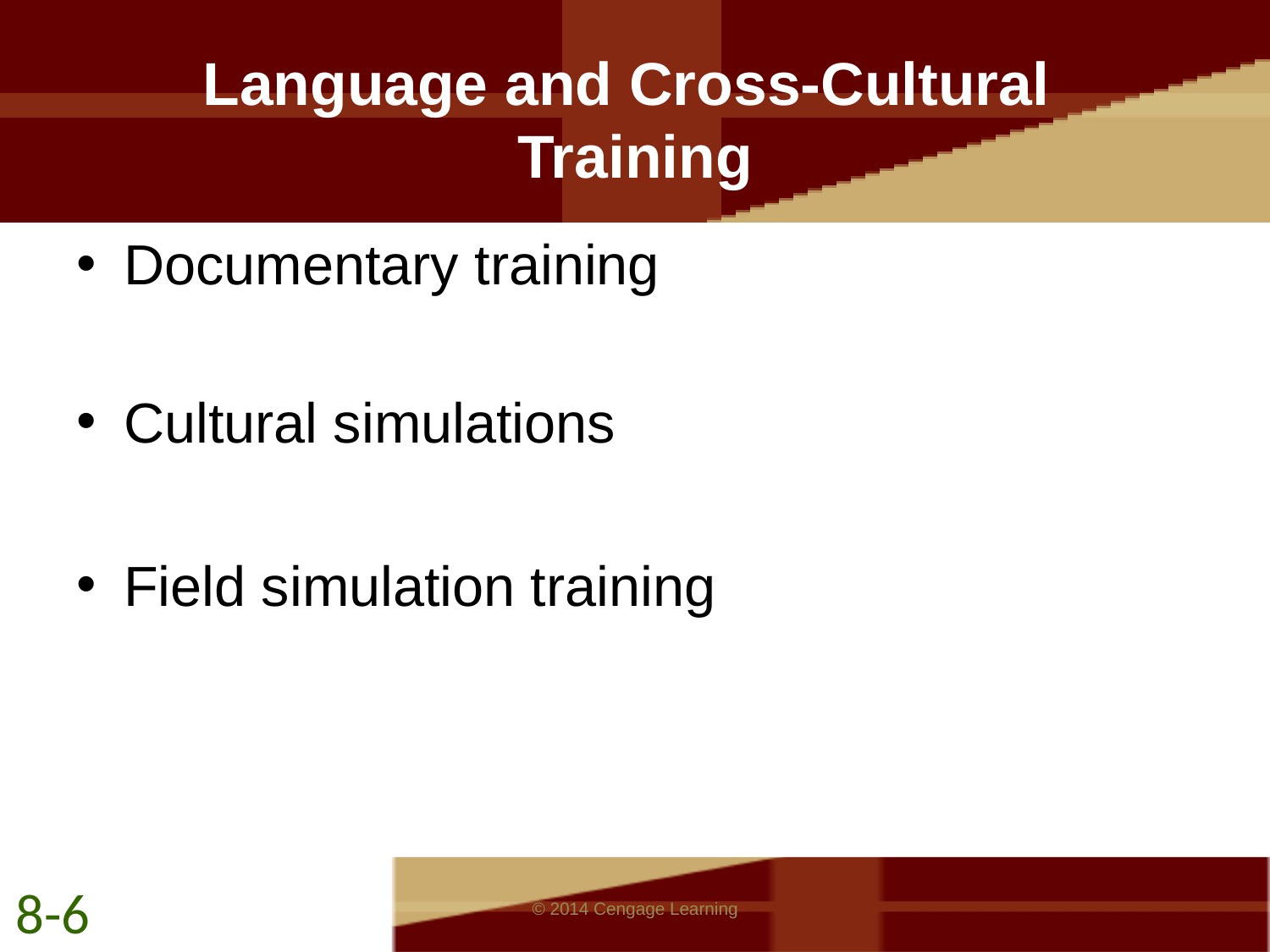

# Language and Cross-Cultural Training
Documentary training

Cultural simulations

Field simulation training

8-6
© 2014 Cengage Learning